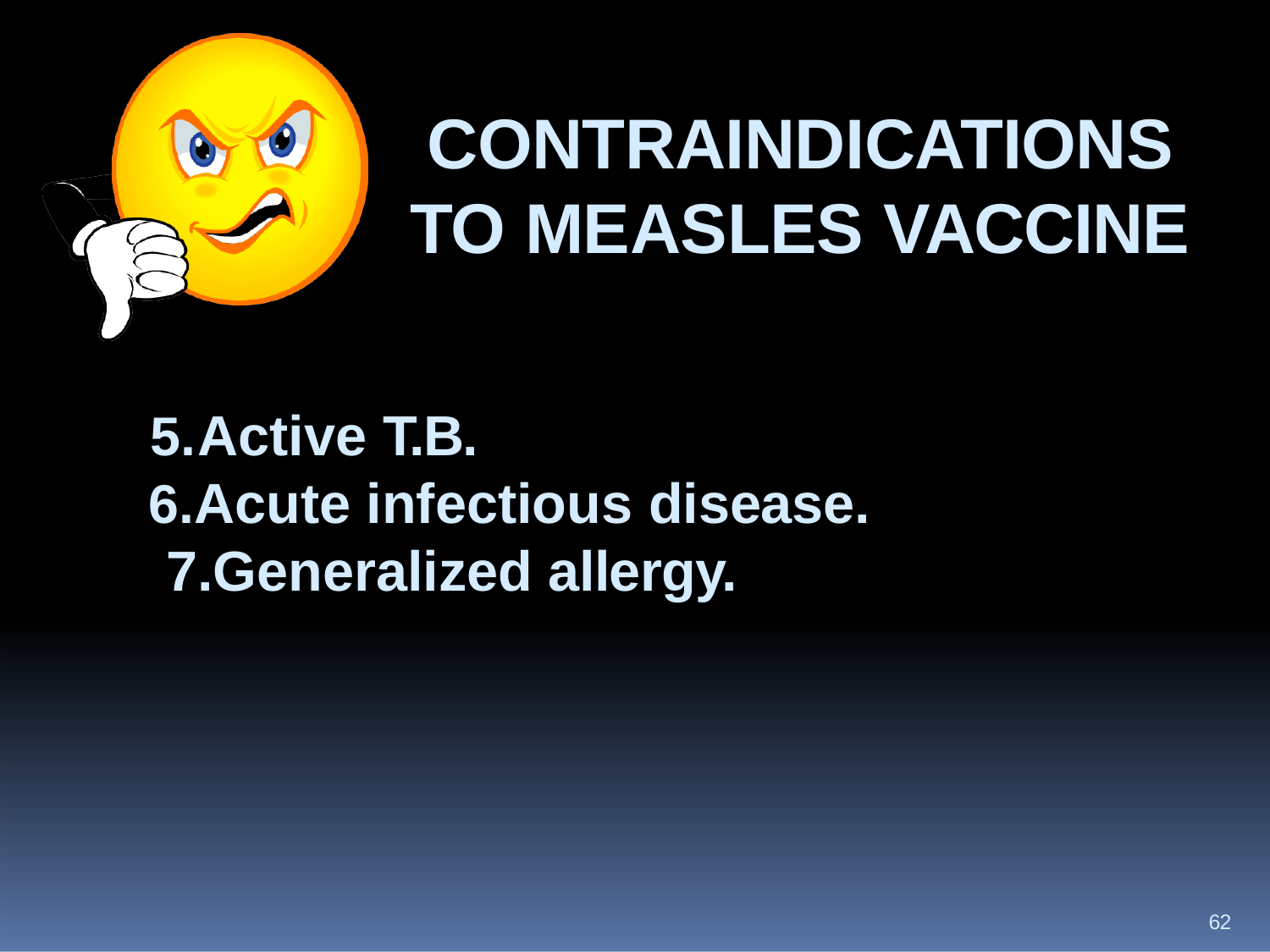

# CONTRAINDICATIONS  TO MEASLES VACCINE
Active T.B.
Acute infectious disease.  7.Generalized allergy.
62